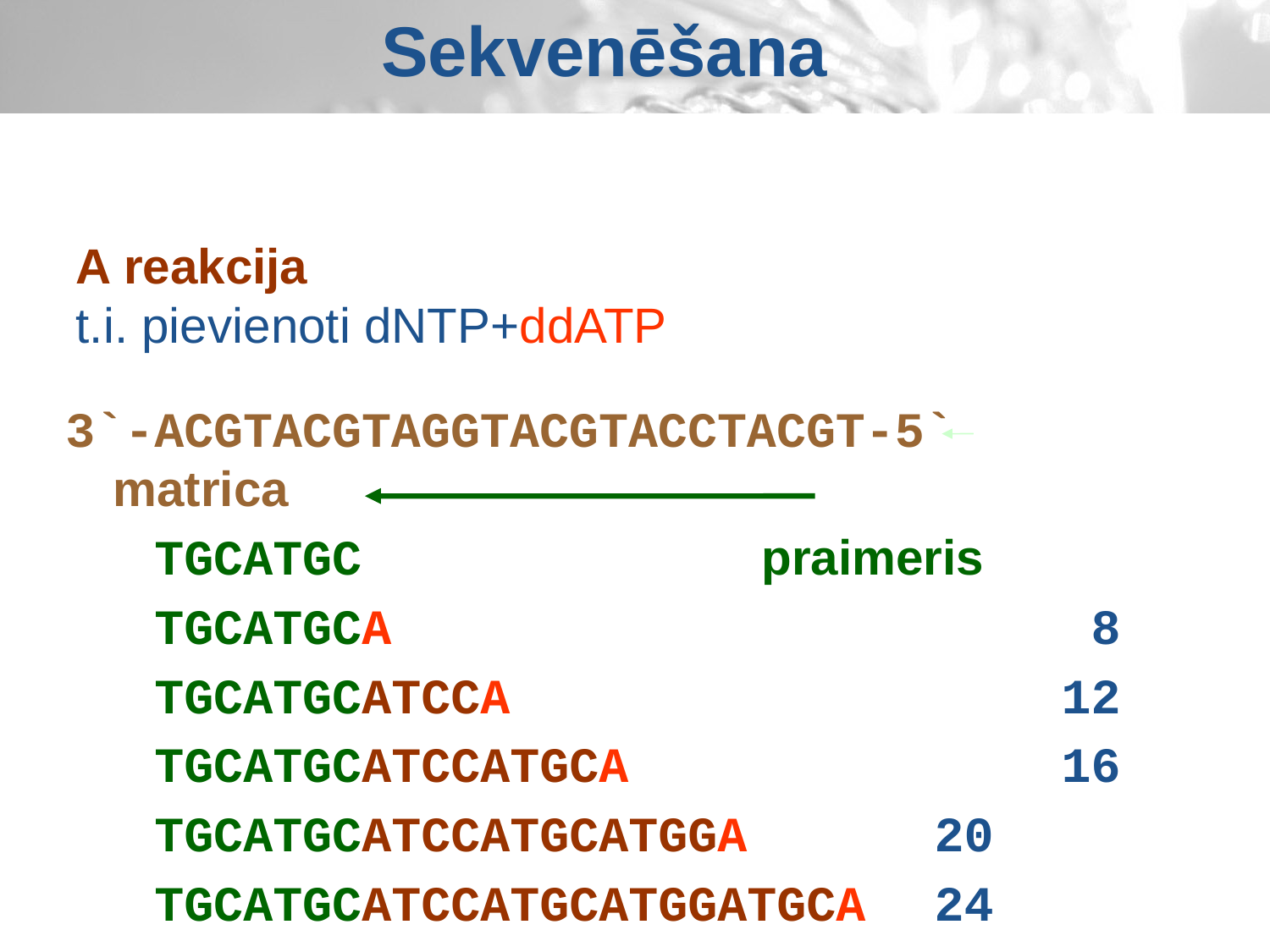

Sekvenēšana

A reakcija
t.i. pievienoti dNTP+ddATP
3`-ACGTACGTAGGTACGTACCTACGT-5`	 matrica
   TGCATGC				 praimeris
   TGCATGCA					   8
   TGCATGCATCCA				  12
   TGCATGCATCCATGCA			  16
   TGCATGCATCCATGCATGGA		  20
   TGCATGCATCCATGCATGGATGCA	  24